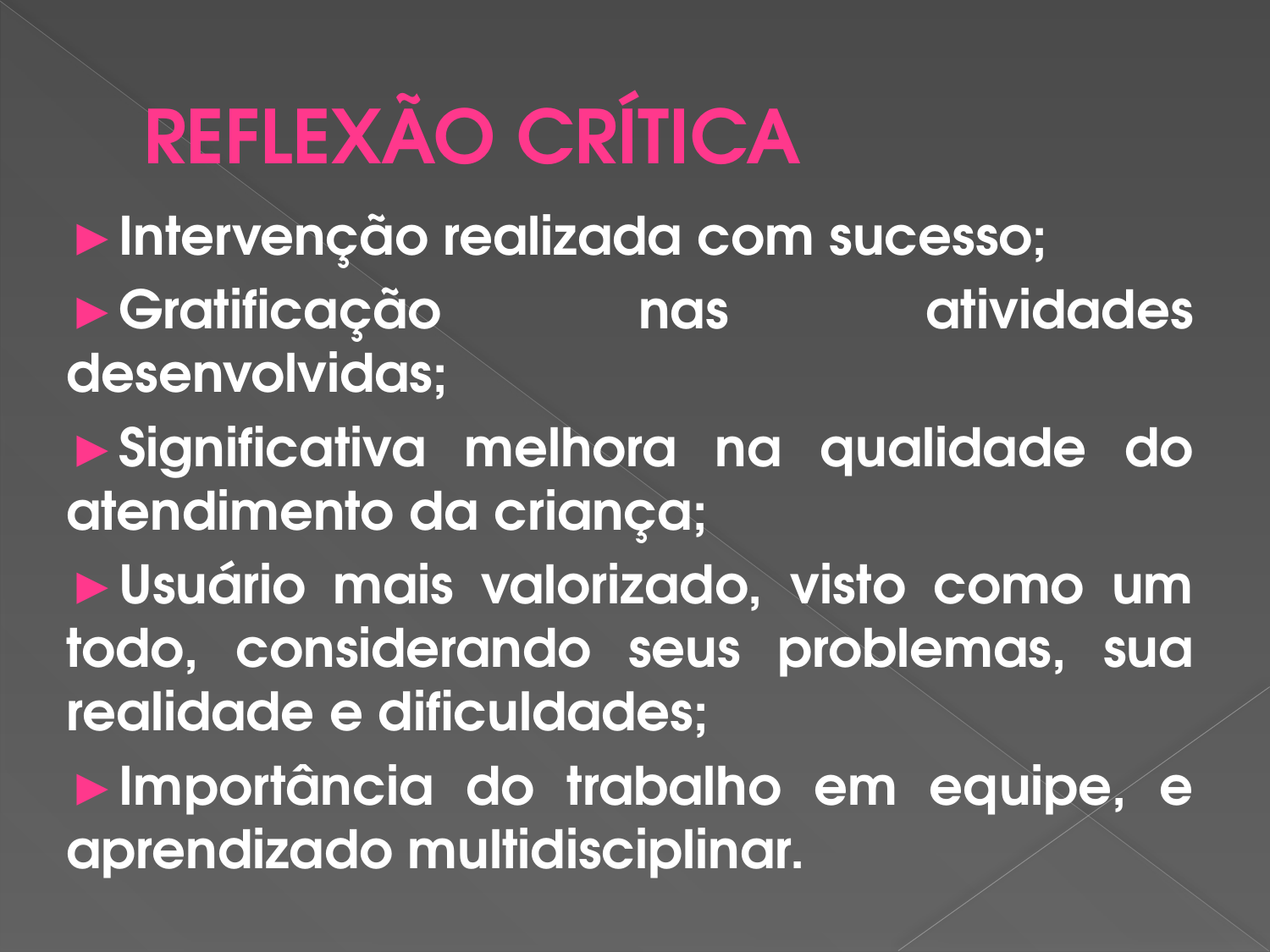

# REFLEXÃO CRÍTICA
►Intervenção realizada com sucesso;
►Gratificação nas atividades desenvolvidas;
►Significativa melhora na qualidade do atendimento da criança;
►Usuário mais valorizado, visto como um todo, considerando seus problemas, sua realidade e dificuldades;
►Importância do trabalho em equipe, e aprendizado multidisciplinar.